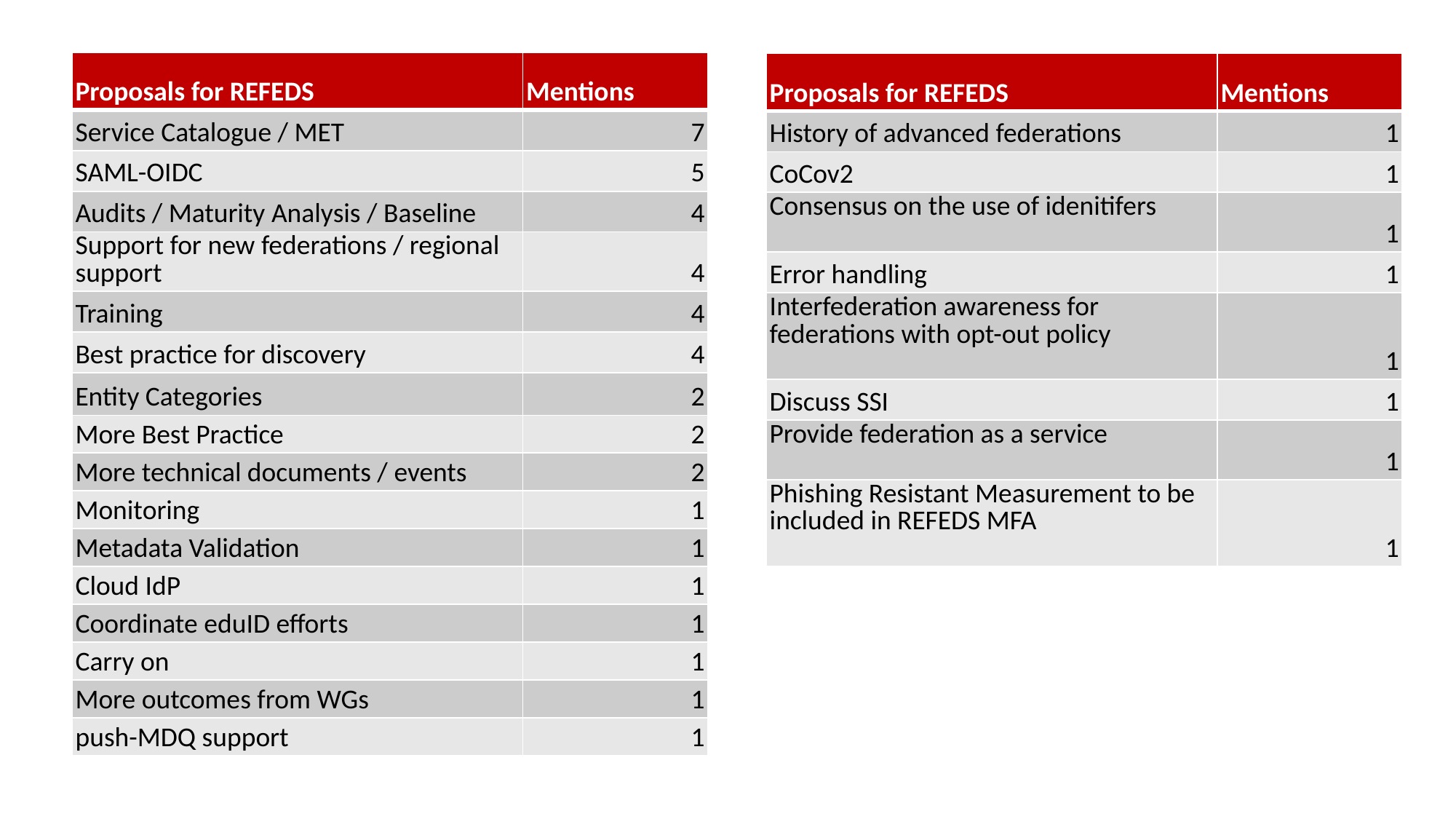

| Proposals for REFEDS | Mentions |
| --- | --- |
| Service Catalogue / MET | 7 |
| SAML-OIDC | 5 |
| Audits / Maturity Analysis / Baseline | 4 |
| Support for new federations / regional support | 4 |
| Training | 4 |
| Best practice for discovery | 4 |
| Entity Categories | 2 |
| More Best Practice | 2 |
| More technical documents / events | 2 |
| Monitoring | 1 |
| Metadata Validation | 1 |
| Cloud IdP | 1 |
| Coordinate eduID efforts | 1 |
| Carry on | 1 |
| More outcomes from WGs | 1 |
| push-MDQ support | 1 |
| Proposals for REFEDS | Mentions |
| --- | --- |
| History of advanced federations | 1 |
| CoCov2 | 1 |
| Consensus on the use of idenitifers | 1 |
| Error handling | 1 |
| Interfederation awareness for federations with opt-out policy | 1 |
| Discuss SSI | 1 |
| Provide federation as a service | 1 |
| Phishing Resistant Measurement to be included in REFEDS MFA | 1 |